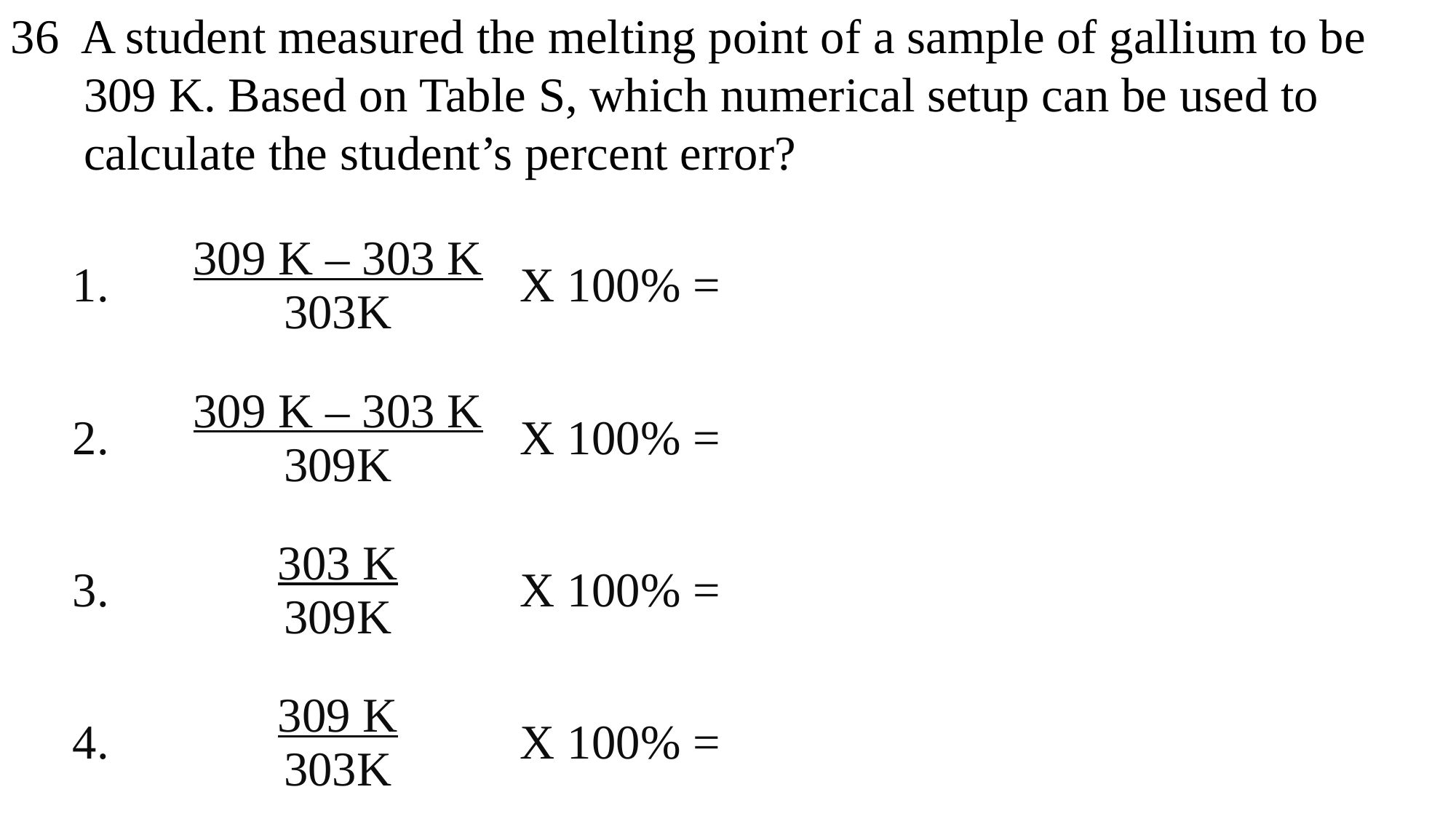

36  A student measured the melting point of a sample of gallium to be
      309 K. Based on Table S, which numerical setup can be used to
      calculate the student’s percent error?
| 1. | 309 K – 303 K 303K | X 100% = |
| --- | --- | --- |
| 2. | 309 K – 303 K 309K | X 100% = |
| 3. | 303 K 309K | X 100% = |
| 4. | 309 K 303K | X 100% = |